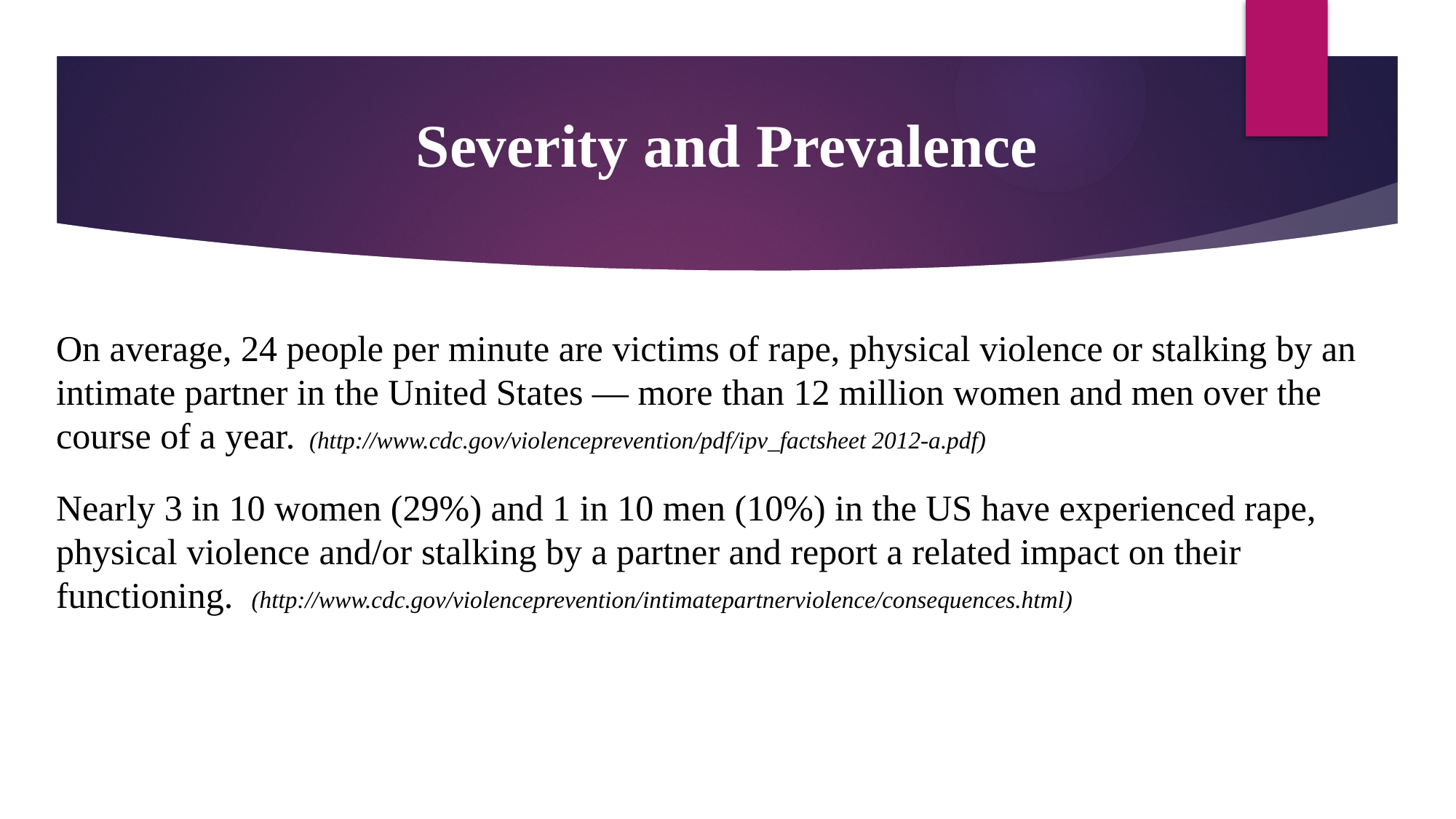

Severity and Prevalence

On average, 24 people per minute are victims of rape, physical violence or stalking by an intimate partner in the United States — more than 12 million women and men over the course of a year.  (http://www.cdc.gov/violenceprevention/pdf/ipv_factsheet 2012-a.pdf)

Nearly 3 in 10 women (29%) and 1 in 10 men (10%) in the US have experienced rape, physical violence and/or stalking by a partner and report a related impact on their functioning.  (http://www.cdc.gov/violenceprevention/intimatepartnerviolence/consequences.html)